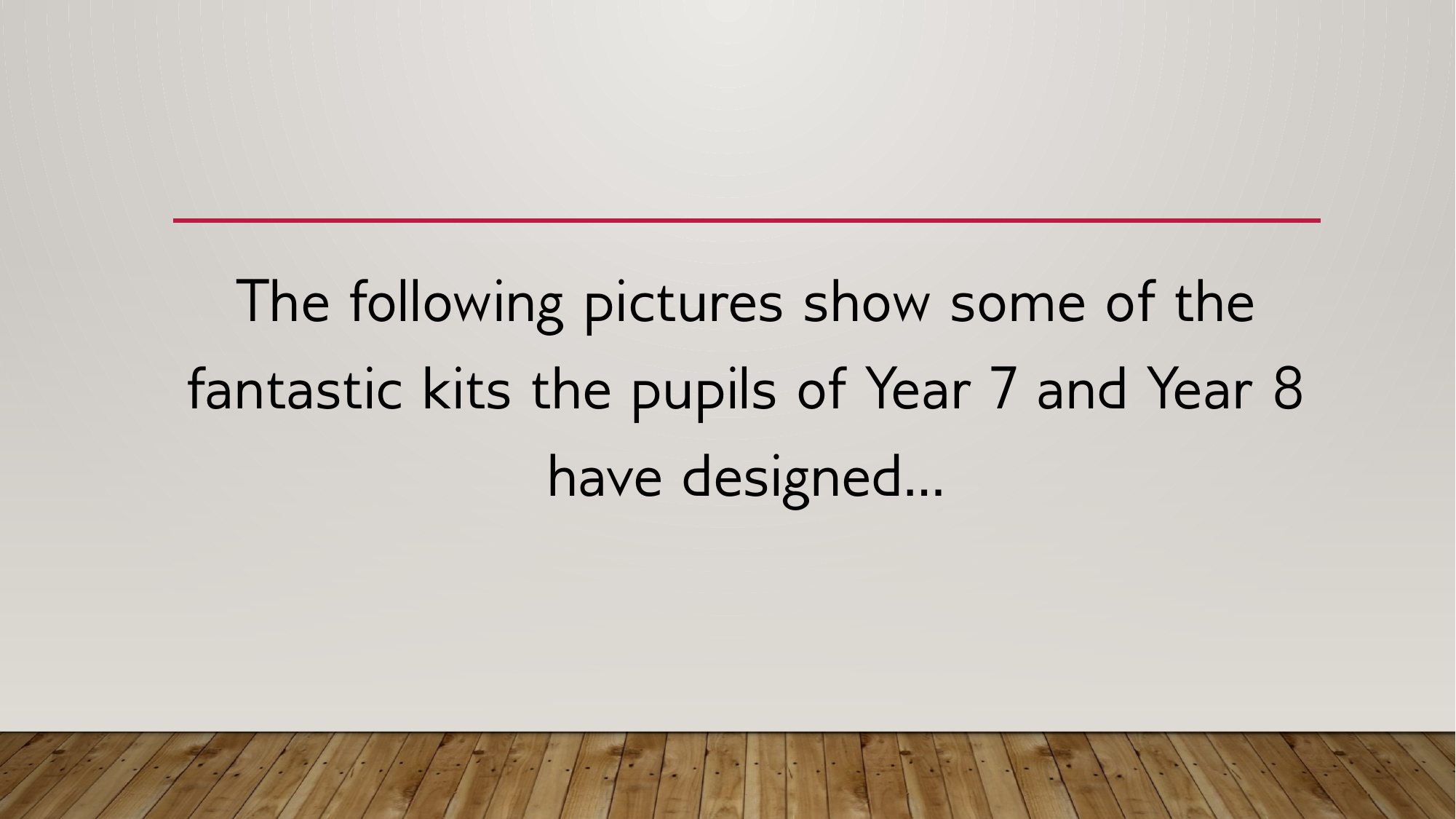

The following pictures show some of the fantastic kits the pupils of Year 7 and Year 8 have designed…